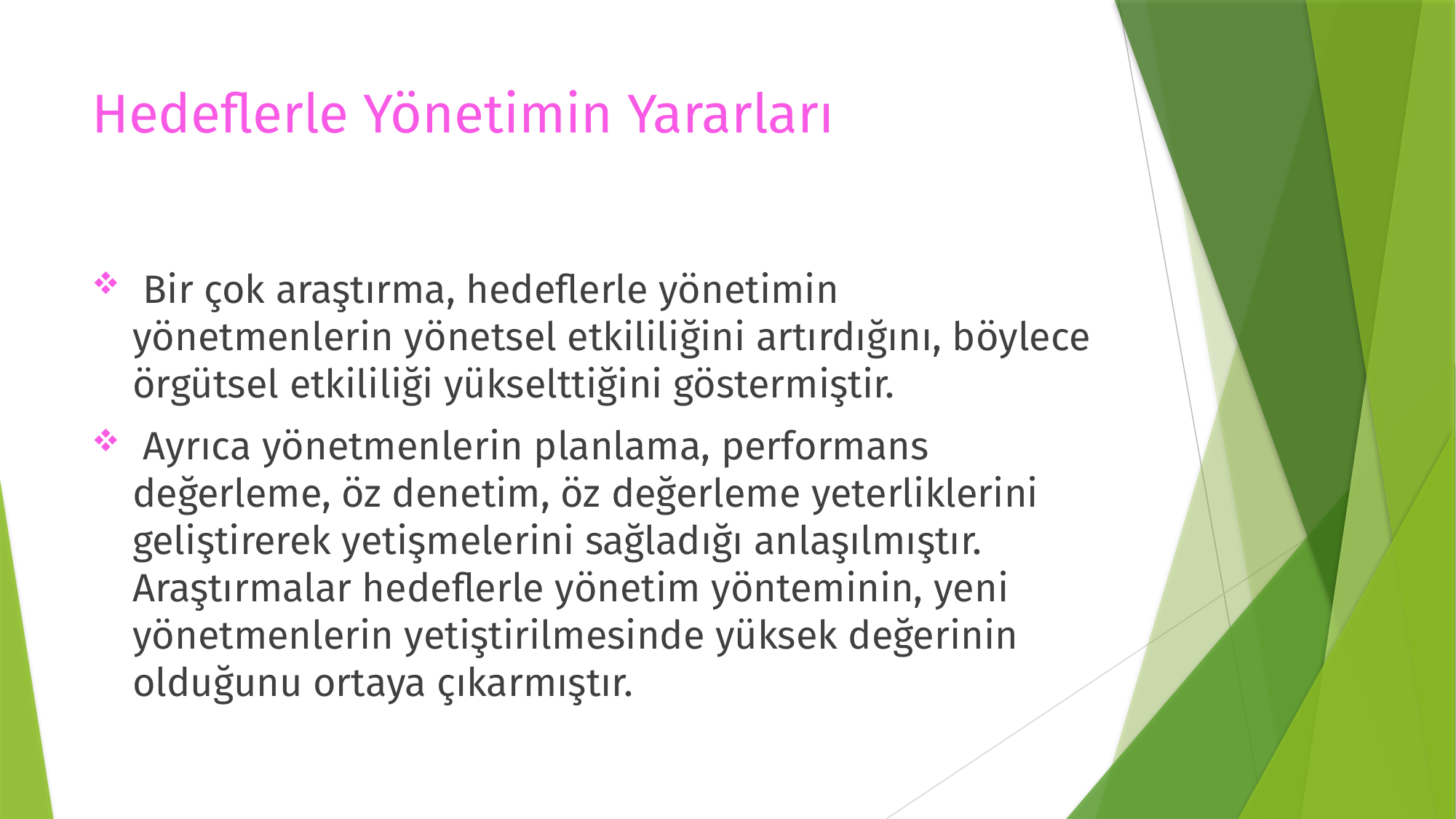

# Hedeflerle Yönetimin Yararları
 Bir çok araştırma, hedeflerle yönetimin yönetmenlerin yönetsel etkililiğini artırdığını, böylece örgütsel etkililiği yükselttiğini göstermiştir.
 Ayrıca yönetmenlerin planlama, performans değerleme, öz denetim, öz değerleme yeterliklerini geliştirerek yetişmelerini sağladığı anlaşılmıştır. Araştırmalar hedeflerle yönetim yönteminin, yeni yönetmenlerin yetiştirilmesinde yüksek değerinin olduğunu ortaya çıkarmıştır.